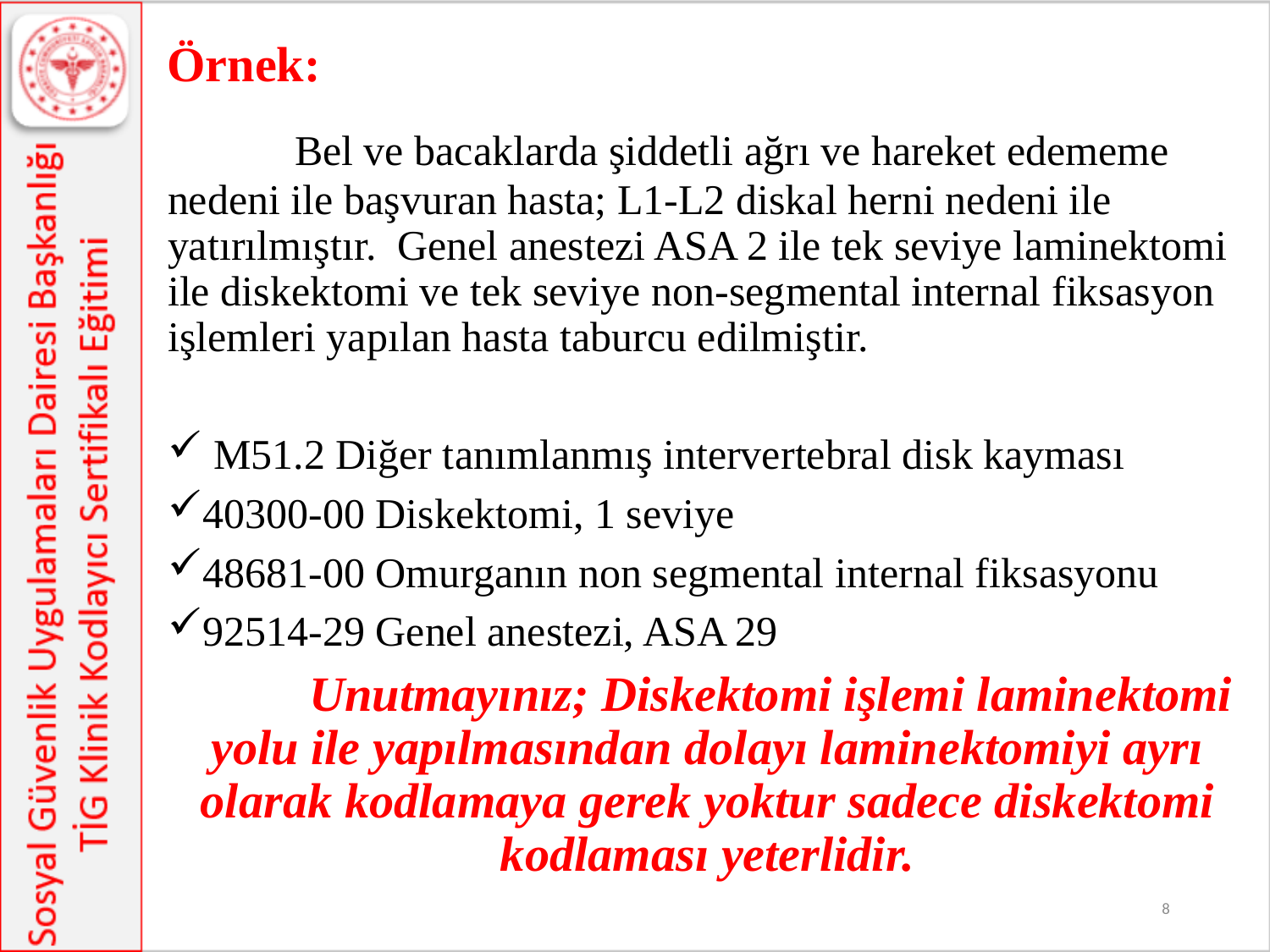

Örnek:
	Bel ve bacaklarda şiddetli ağrı ve hareket edememe nedeni ile başvuran hasta; L1-L2 diskal herni nedeni ile yatırılmıştır.  Genel anestezi ASA 2 ile tek seviye laminektomi ile diskektomi ve tek seviye non-segmental internal fiksasyon işlemleri yapılan hasta taburcu edilmiştir.

 M51.2 Diğer tanımlanmış intervertebral disk kayması
40300-00 Diskektomi, 1 seviye
48681-00 Omurganın non segmental internal fiksasyonu
92514-29 Genel anestezi, ASA 29
	Unutmayınız; Diskektomi işlemi laminektomi yolu ile yapılmasından dolayı laminektomiyi ayrı olarak kodlamaya gerek yoktur sadece diskektomi kodlaması yeterlidir.

8